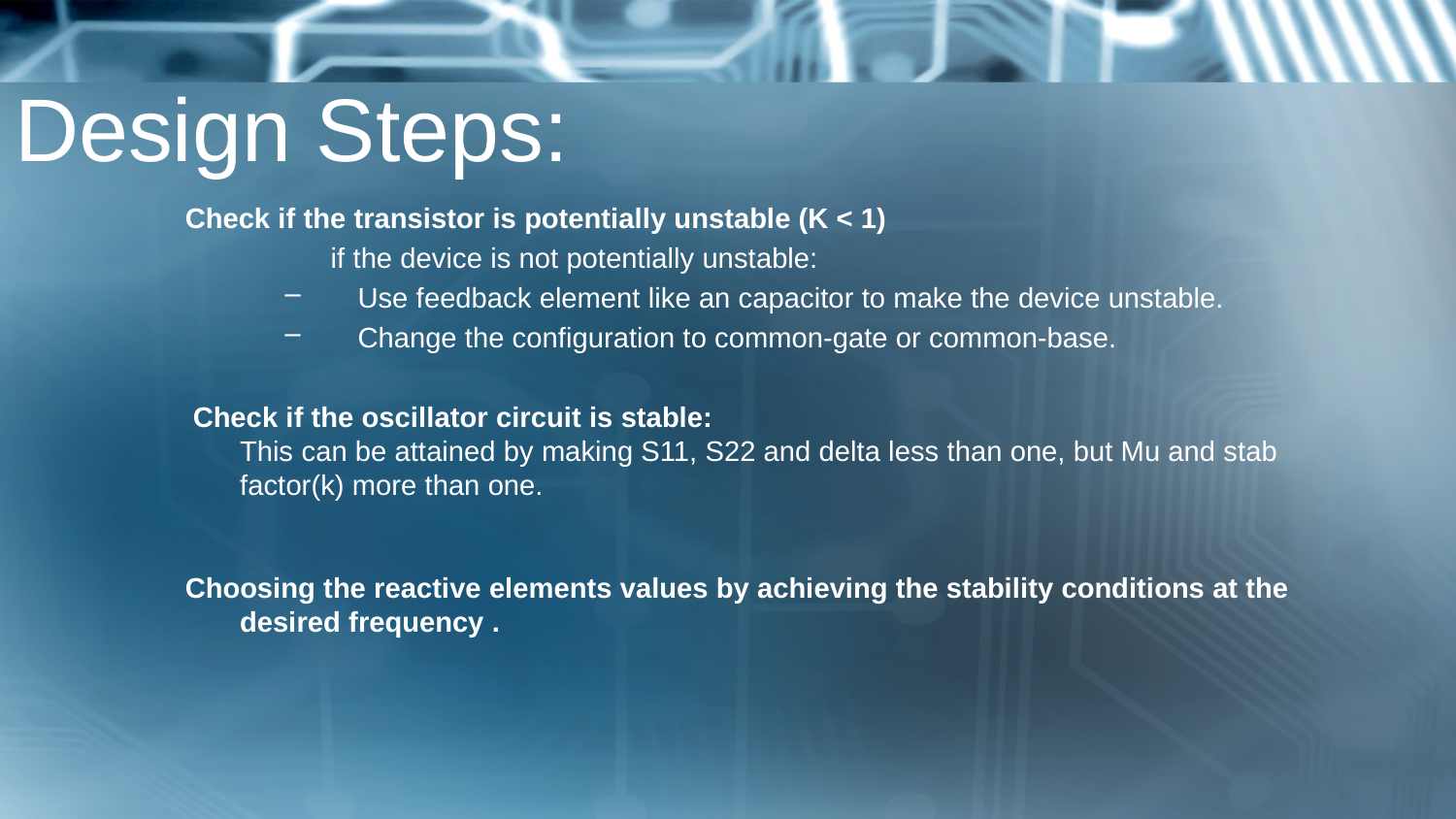

# Design Steps:
Check if the transistor is potentially unstable (K < 1)
             if the device is not potentially unstable:
Use feedback element like an capacitor to make the device unstable.
Change the configuration to common-gate or common-base.

 Check if the oscillator circuit is stable:
This can be attained by making S11, S22 and delta less than one, but Mu and stab factor(k) more than one.

Choosing the reactive elements values by achieving the stability conditions at the desired frequency .